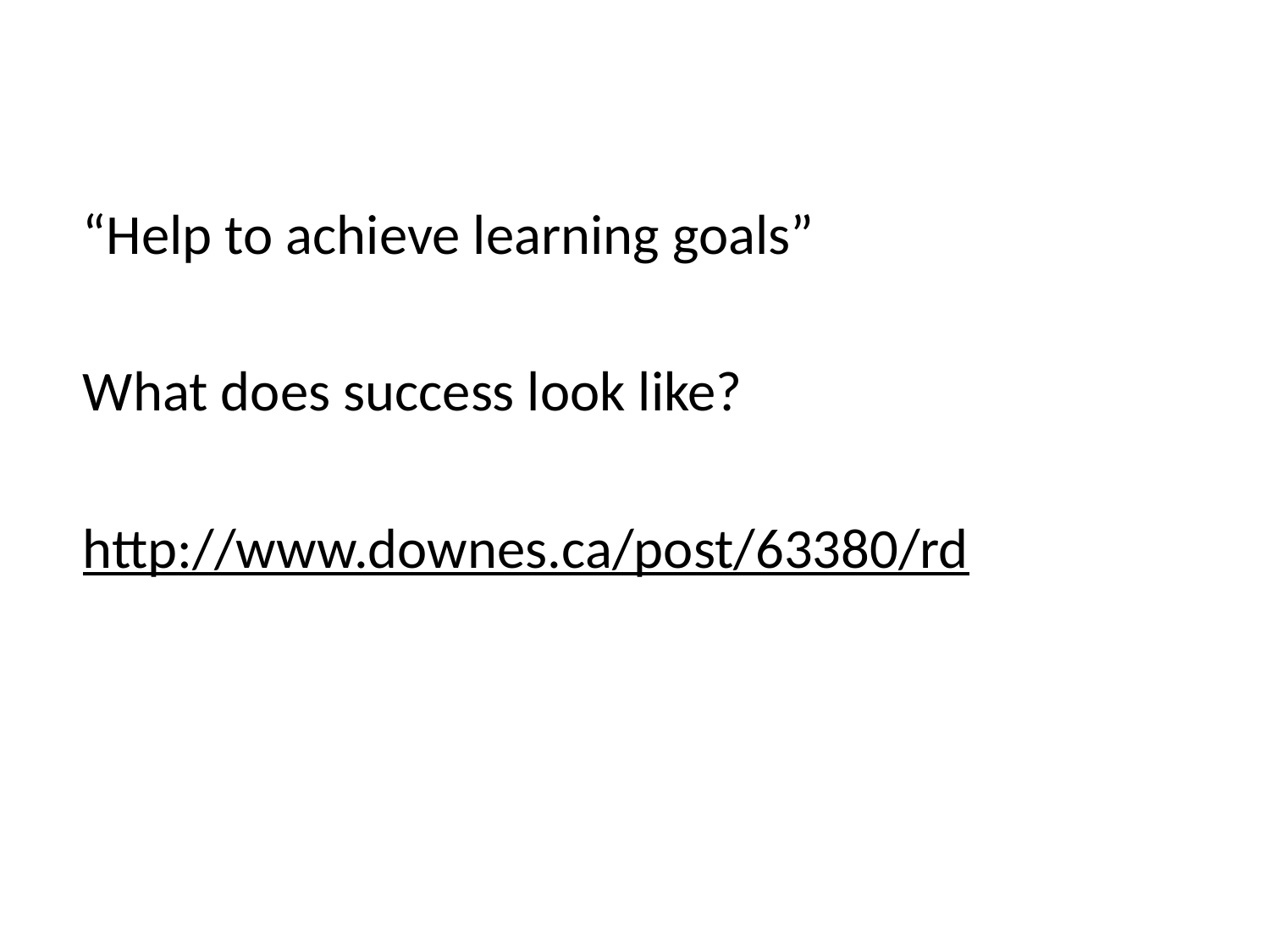

“Help to achieve learning goals”

What does success look like?

http://www.downes.ca/post/63380/rd